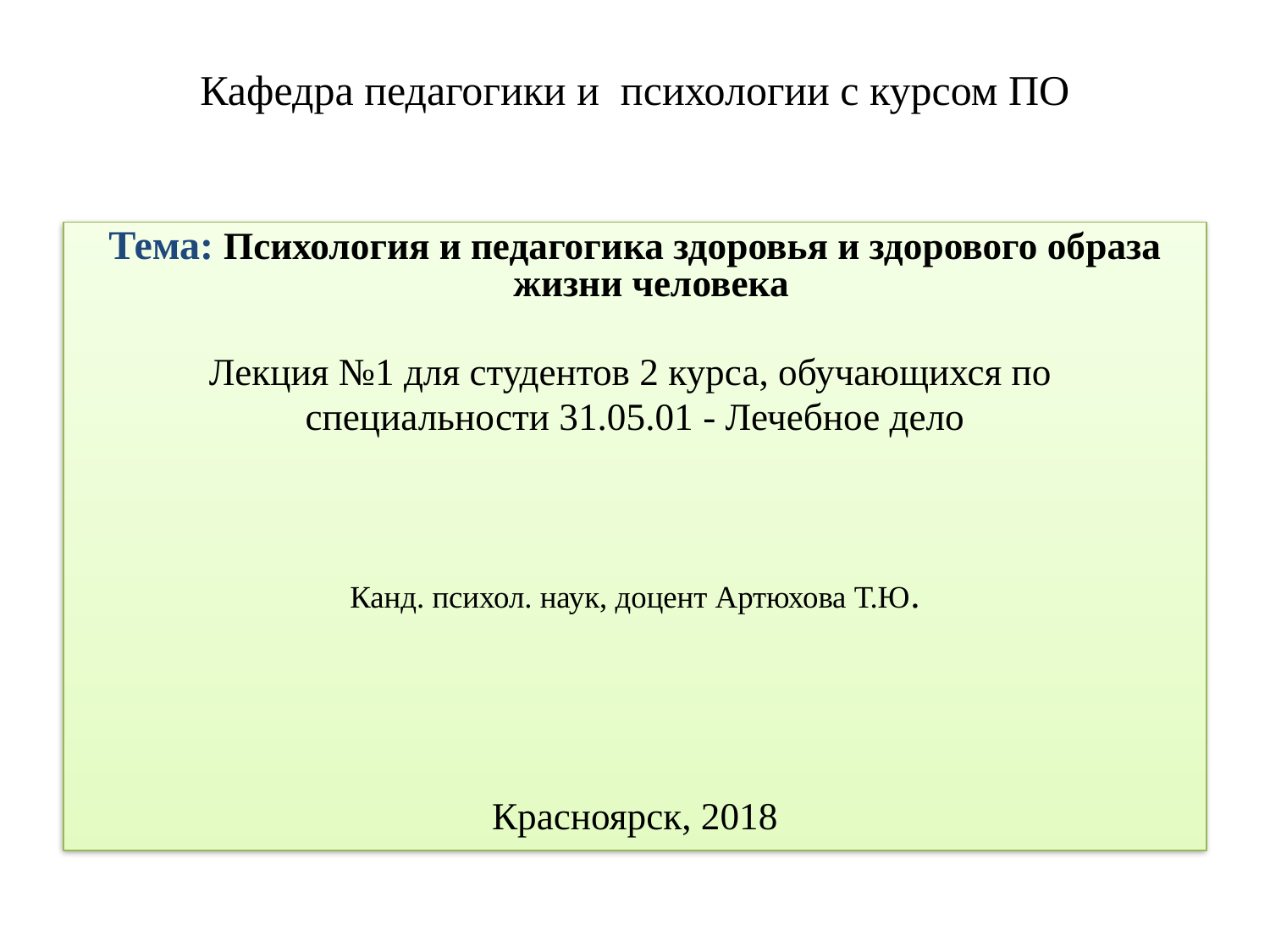

# Кафедра педагогики и  психологии с курсом ПО
Тема: Психология и педагогика здоровья и здорового образа жизни человека

Лекция №1 для студентов 2 курса, обучающихся по
специальности 31.05.01 - Лечебное дело

Канд. психол. наук, доцент Артюхова Т.Ю.

Красноярск, 2018